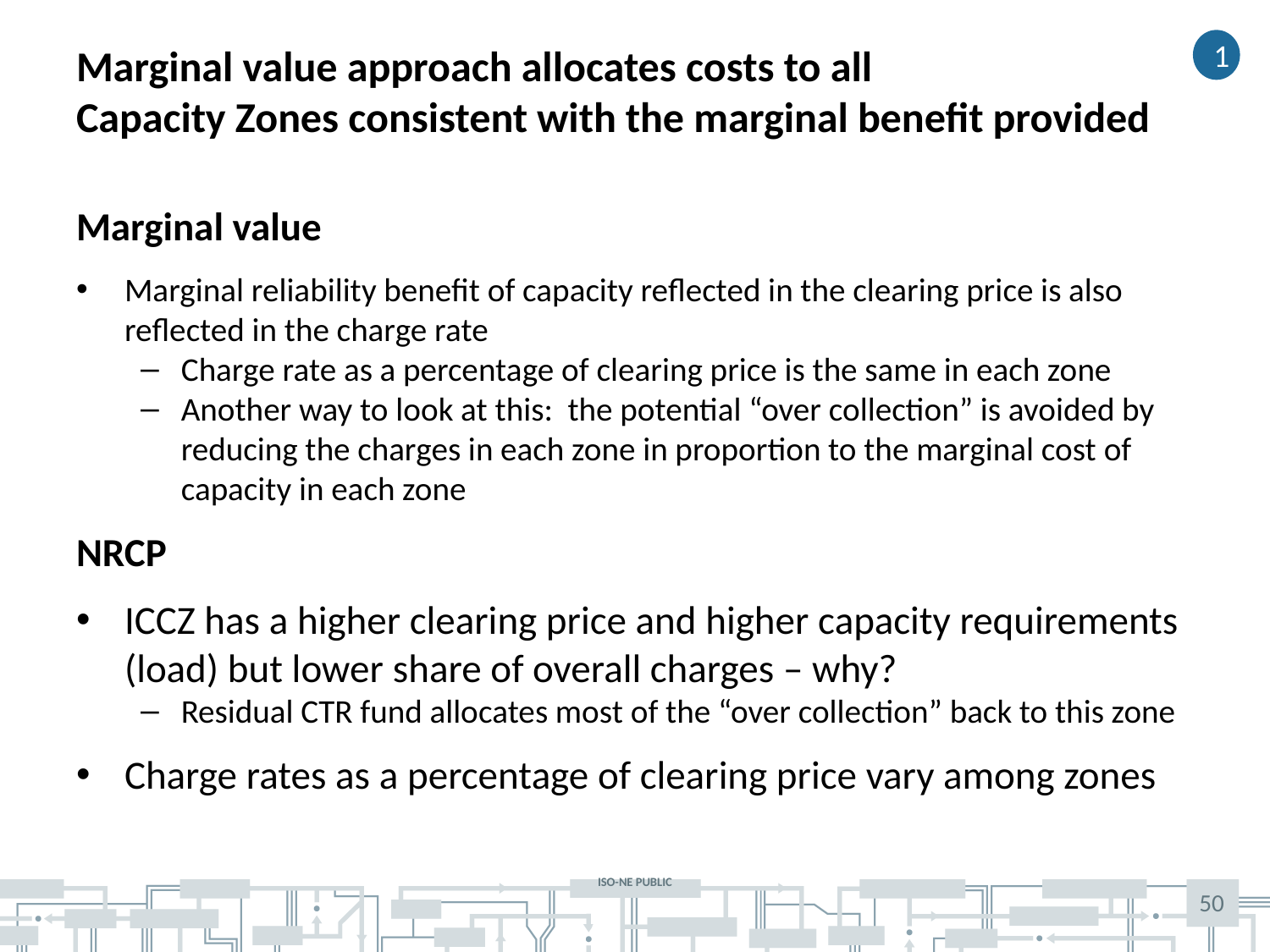

# Marginal value approach allocates costs to all Capacity Zones consistent with the marginal benefit provided
1
Marginal value
Marginal reliability benefit of capacity reflected in the clearing price is also reflected in the charge rate
Charge rate as a percentage of clearing price is the same in each zone
Another way to look at this:  the potential “over collection” is avoided by reducing the charges in each zone in proportion to the marginal cost of capacity in each zone
NRCP
ICCZ has a higher clearing price and higher capacity requirements (load) but lower share of overall charges – why?
Residual CTR fund allocates most of the “over collection” back to this zone
Charge rates as a percentage of clearing price vary among zones
50